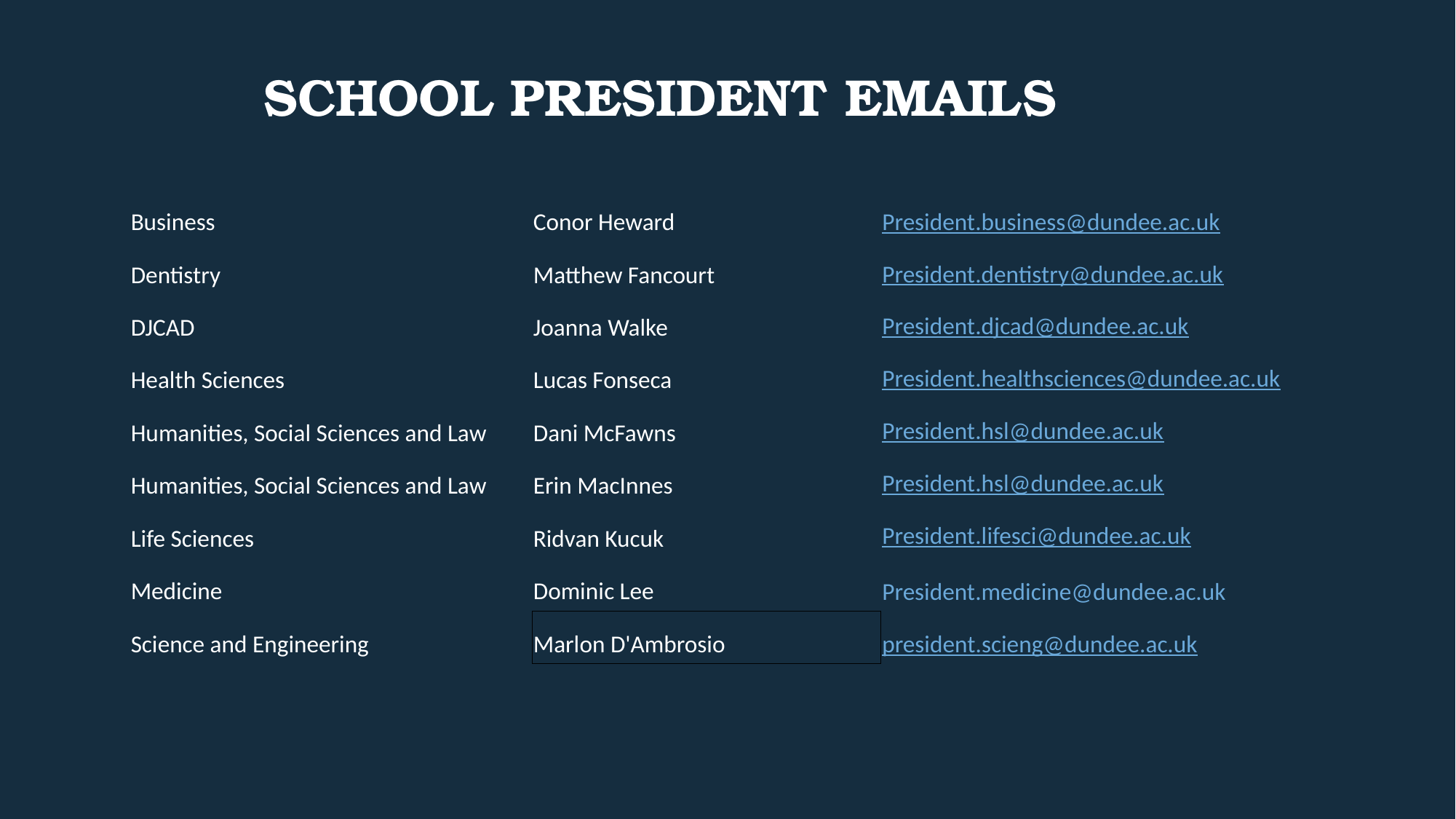

# School President Emails
| Business | Conor Heward |
| --- | --- |
| Dentistry | Matthew Fancourt |
| DJCAD | Joanna Walke |
| Health Sciences | Lucas Fonseca |
| Humanities, Social Sciences and Law | Dani McFawns |
| Humanities, Social Sciences and Law | Erin MacInnes |
| Life Sciences | Ridvan Kucuk |
| Medicine | Dominic Lee |
| Science and Engineering | Marlon D'Ambrosio |
| President.business@dundee.ac.uk |
| --- |
| President.dentistry@dundee.ac.uk |
| President.djcad@dundee.ac.uk |
| President.healthsciences@dundee.ac.uk |
| President.hsl@dundee.ac.uk |
| President.hsl@dundee.ac.uk |
| President.lifesci@dundee.ac.uk |
| President.medicine@dundee.ac.uk |
| president.scieng@dundee.ac.uk |